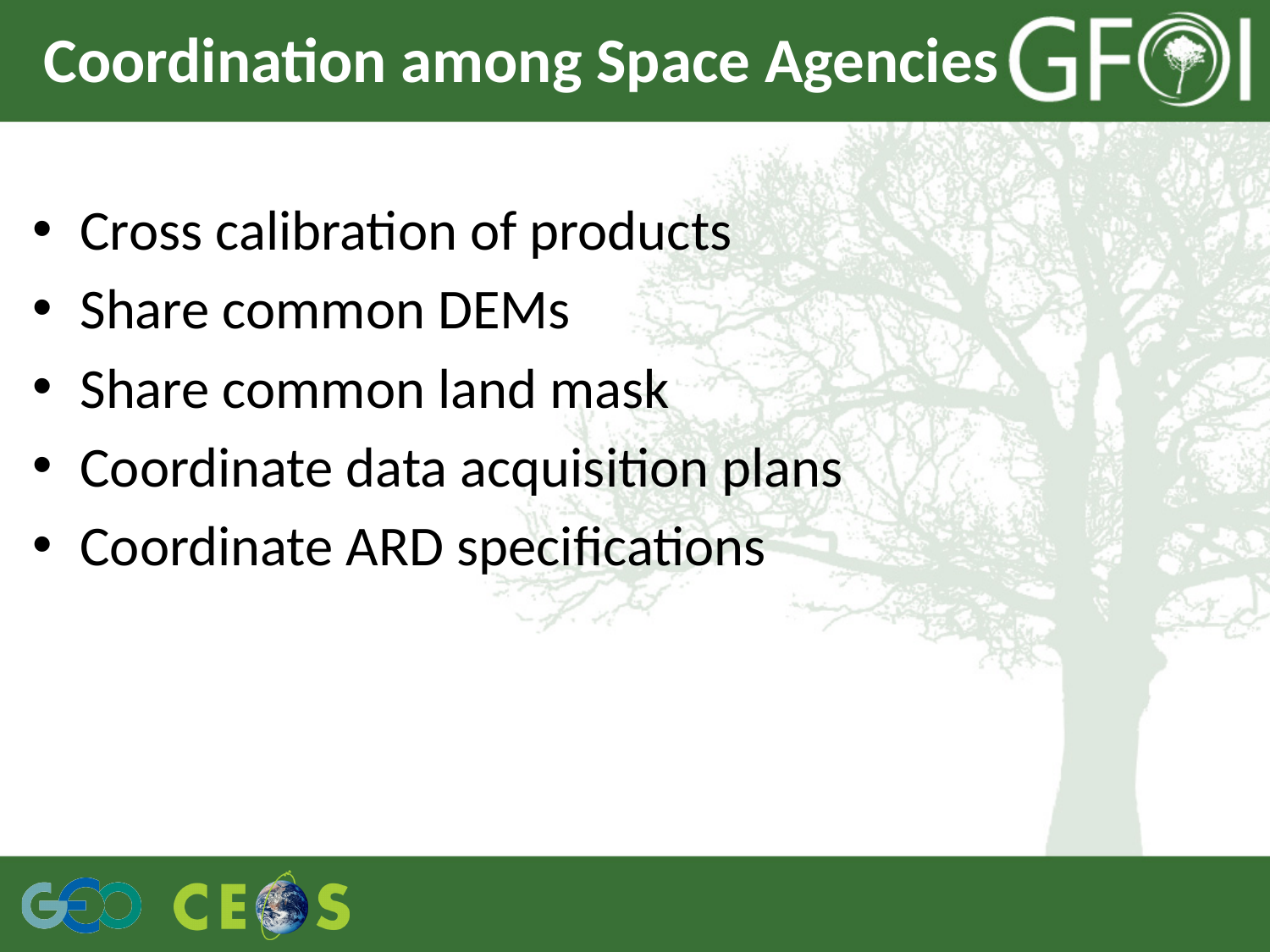

# Coordination among Space Agencies
Cross calibration of products
Share common DEMs
Share common land mask
Coordinate data acquisition plans
Coordinate ARD specifications